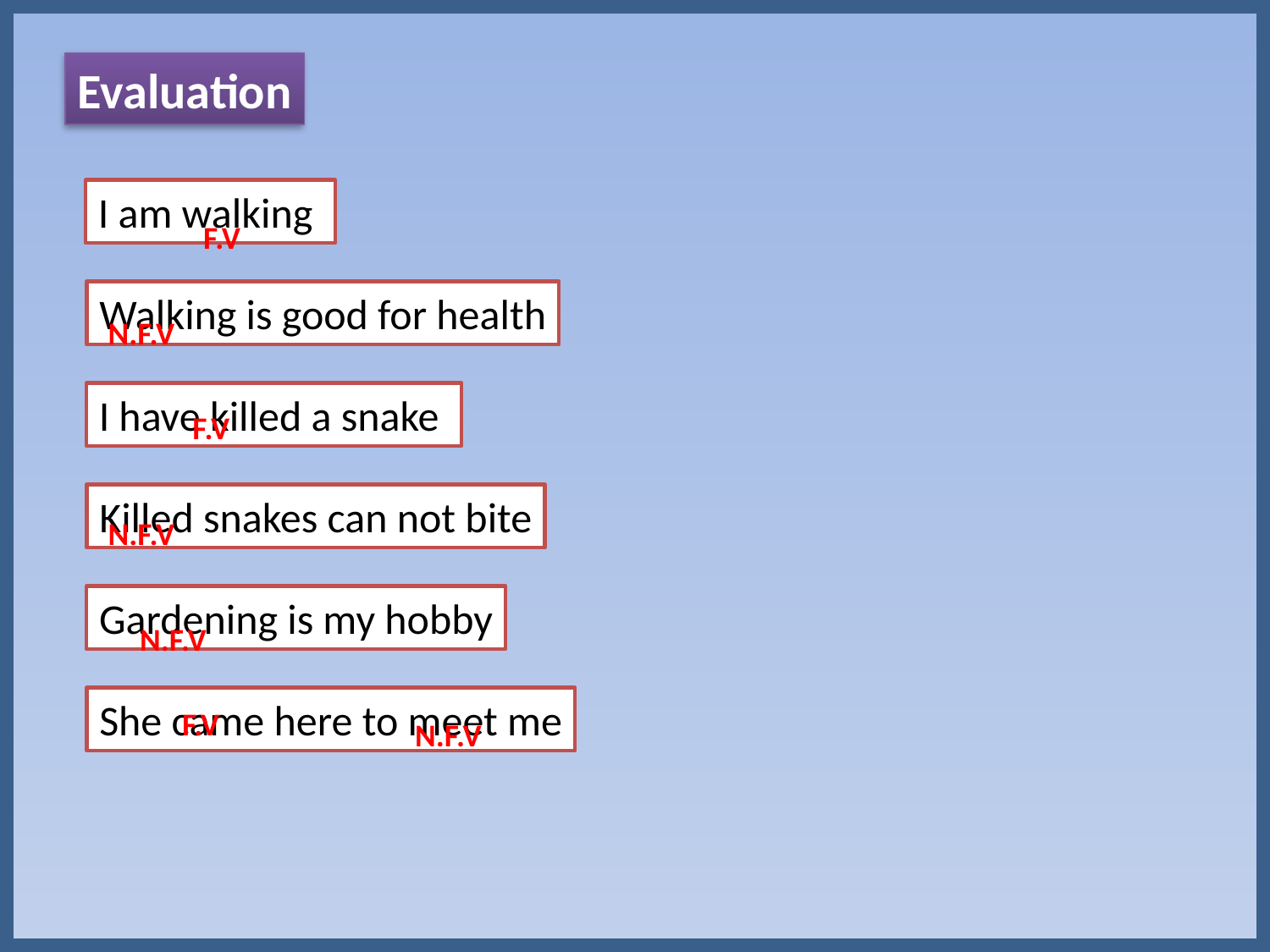

Evaluation
I am walking
F.V
Walking is good for health
N.F.V
I have killed a snake
F.V
Killed snakes can not bite
N.F.V
Gardening is my hobby
N.F.V
She came here to meet me
F.V
N.F.V